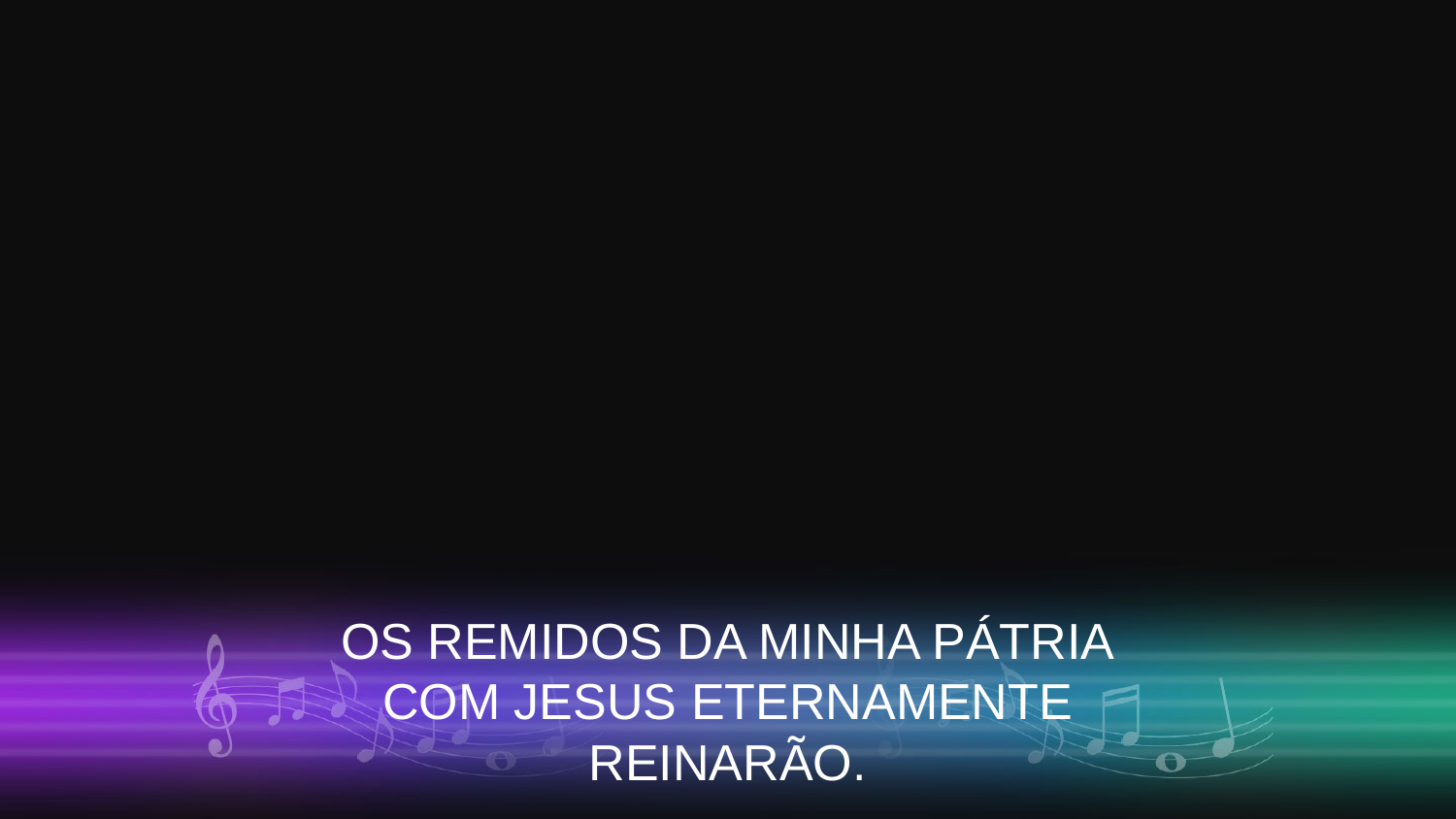

OS REMIDOS DA MINHA PÁTRIA
COM JESUS ETERNAMENTE REINARÃO.